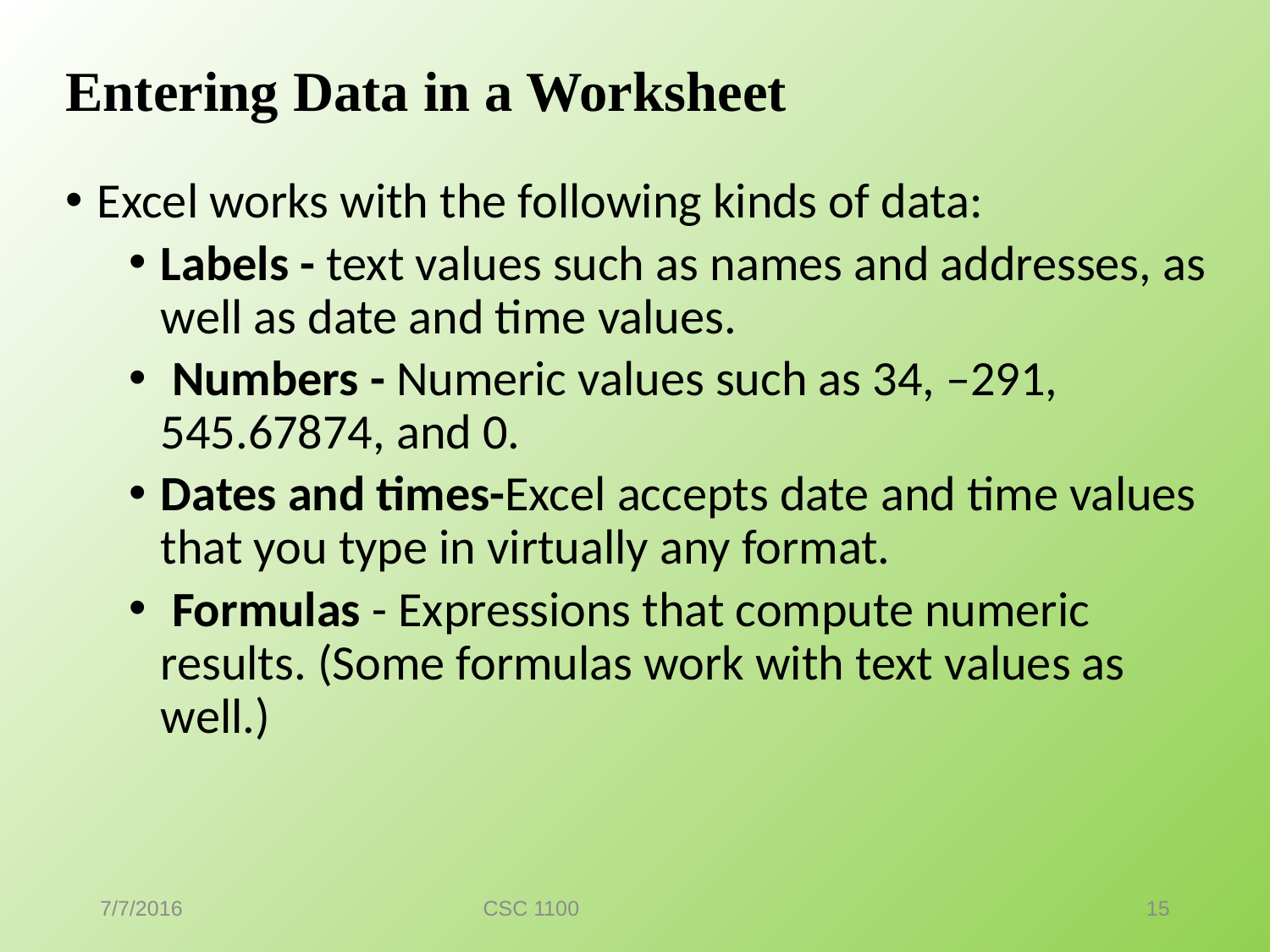

# Entering Data in a Worksheet
Excel works with the following kinds of data:
Labels - text values such as names and addresses, as well as date and time values.
 Numbers - Numeric values such as 34, –291, 545.67874, and 0.
Dates and times-Excel accepts date and time values that you type in virtually any format.
 Formulas - Expressions that compute numeric results. (Some formulas work with text values as well.)
7/7/2016
CSC 1100
15